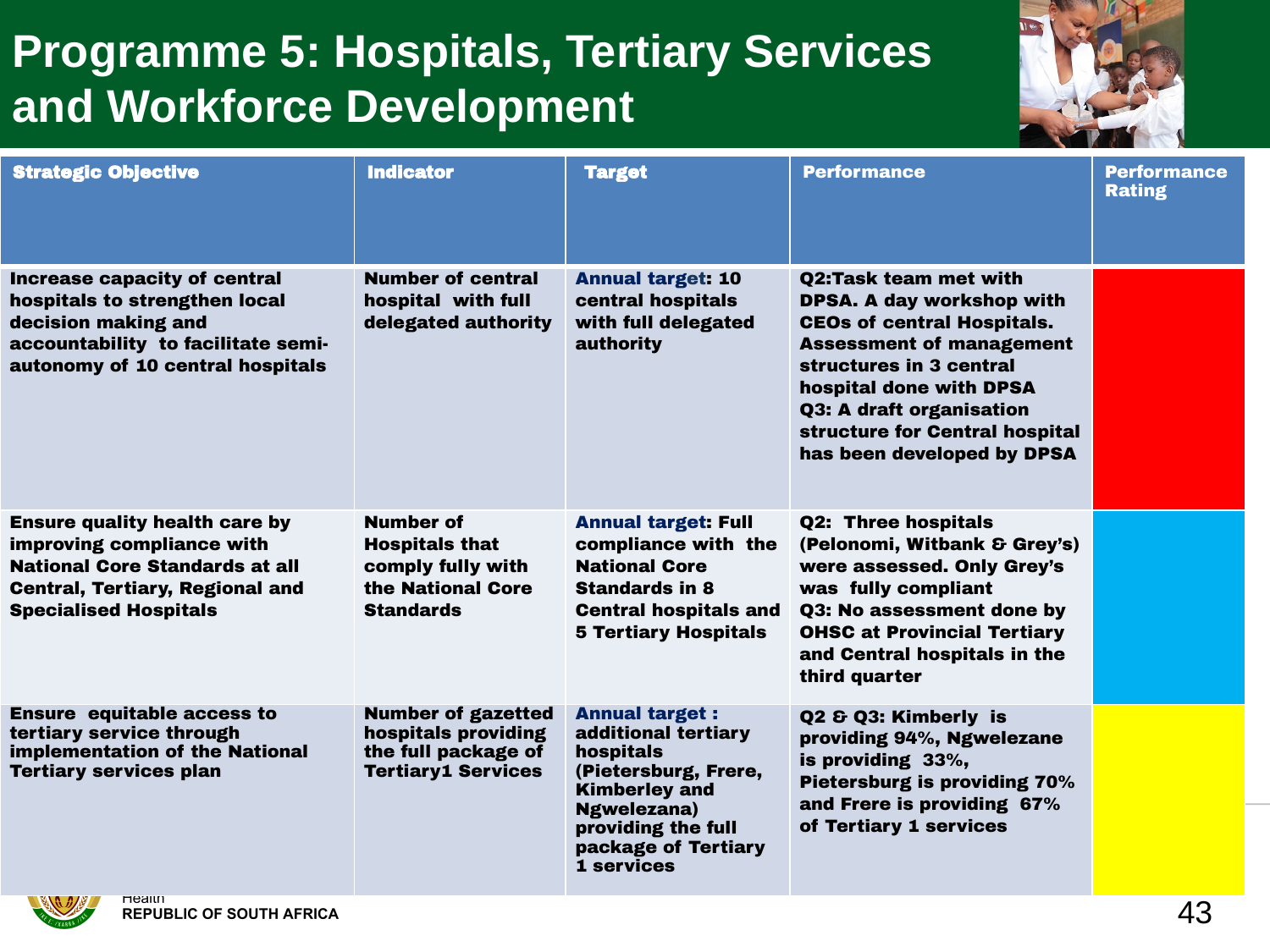

Programme 5: Hospitals, Tertiary Services and Workforce Development
| Strategic Objective | Indicator | Target | Performance | Performance Rating |
| --- | --- | --- | --- | --- |
| Increase capacity of central hospitals to strengthen local decision making and accountability to facilitate semi-autonomy of 10 central hospitals | Number of central hospital with full delegated authority | Annual target: 10 central hospitals with full delegated authority | Q2:Task team met with DPSA. A day workshop with CEOs of central Hospitals. Assessment of management structures in 3 central hospital done with DPSA Q3: A draft organisation structure for Central hospital has been developed by DPSA |  |
| Ensure quality health care by improving compliance with National Core Standards at all Central, Tertiary, Regional and Specialised Hospitals | Number of Hospitals that comply fully with the National Core Standards | Annual target: Full compliance with the National Core Standards in 8 Central hospitals and 5 Tertiary Hospitals | Q2: Three hospitals (Pelonomi, Witbank & Grey’s) were assessed. Only Grey’s was fully compliant Q3: No assessment done by OHSC at Provincial Tertiary and Central hospitals in the third quarter |  |
| Ensure equitable access to tertiary service through implementation of the National Tertiary services plan | Number of gazetted hospitals providing the full package of Tertiary1 Services | Annual target : additional tertiary hospitals (Pietersburg, Frere, Kimberley and Ngwelezana) providing the full package of Tertiary 1 services | Q2 & Q3: Kimberly is providing 94%, Ngwelezane is providing 33%, Pietersburg is providing 70% and Frere is providing 67% of Tertiary 1 services |  |

43